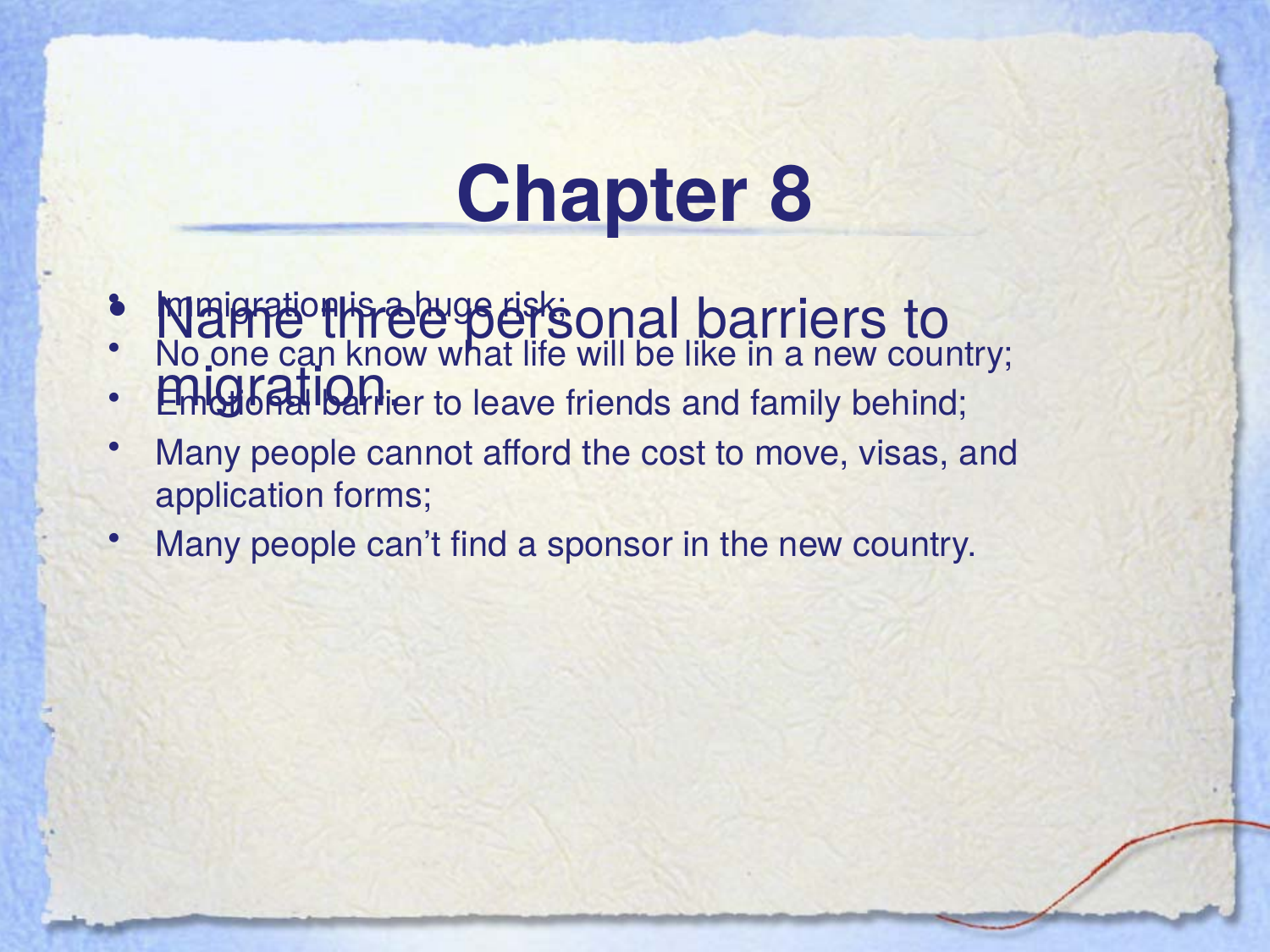

# Chapter 8
Name three personal barriers to migration.
Immigration is a huge risk;
No one can know what life will be like in a new country;
Emotional barrier to leave friends and family behind;
Many people cannot afford the cost to move, visas, and application forms;
Many people can’t find a sponsor in the new country.